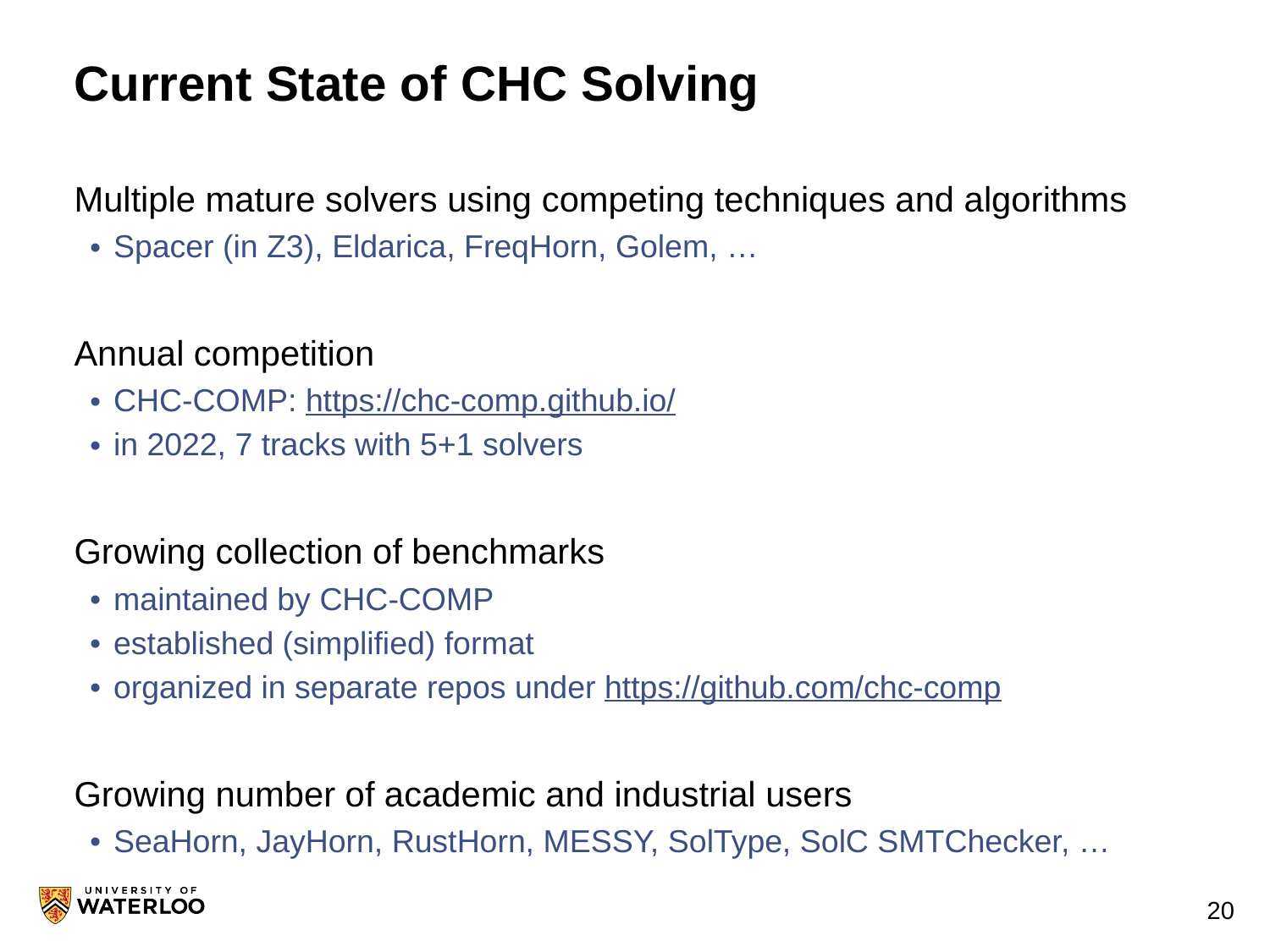

# Current State of CHC Solving
Multiple mature solvers using competing techniques and algorithms
Spacer (in Z3), Eldarica, FreqHorn, Golem, …

Annual competition
CHC-COMP: https://chc-comp.github.io/
in 2022, 7 tracks with 5+1 solvers

Growing collection of benchmarks
maintained by CHC-COMP
established (simplified) format
organized in separate repos under https://github.com/chc-comp

Growing number of academic and industrial users
SeaHorn, JayHorn, RustHorn, MESSY, SolType, SolC SMTChecker, …